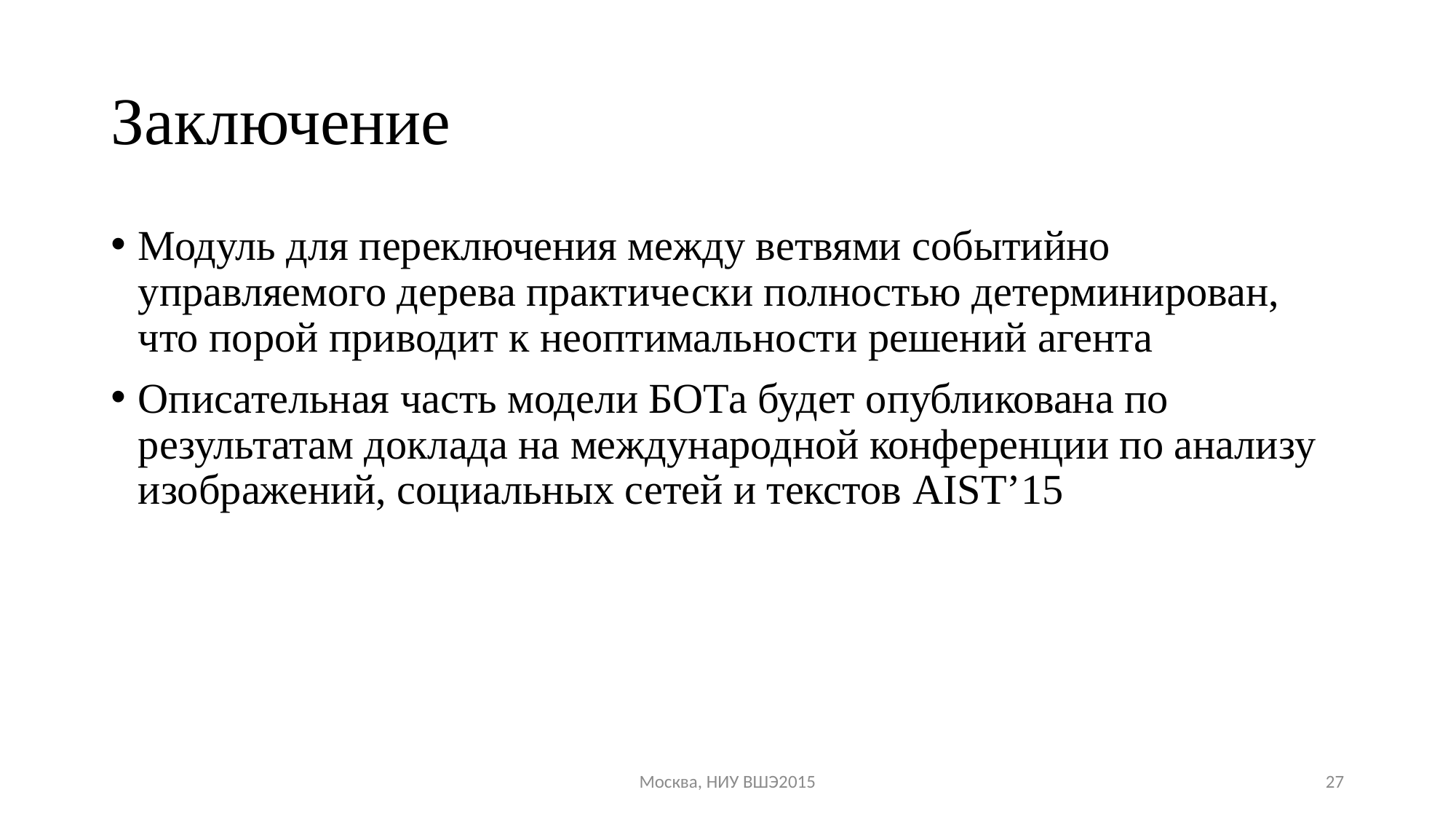

# Заключение
Модуль для переключения между ветвями событийно управляемого дерева практически полностью детерминирован, что порой приводит к неоптимальности решений агента
Описательная часть модели БОТа будет опубликована по результатам доклада на международной конференции по анализу изображений, социальных сетей и текстов AIST’15
Москва, НИУ ВШЭ2015
27